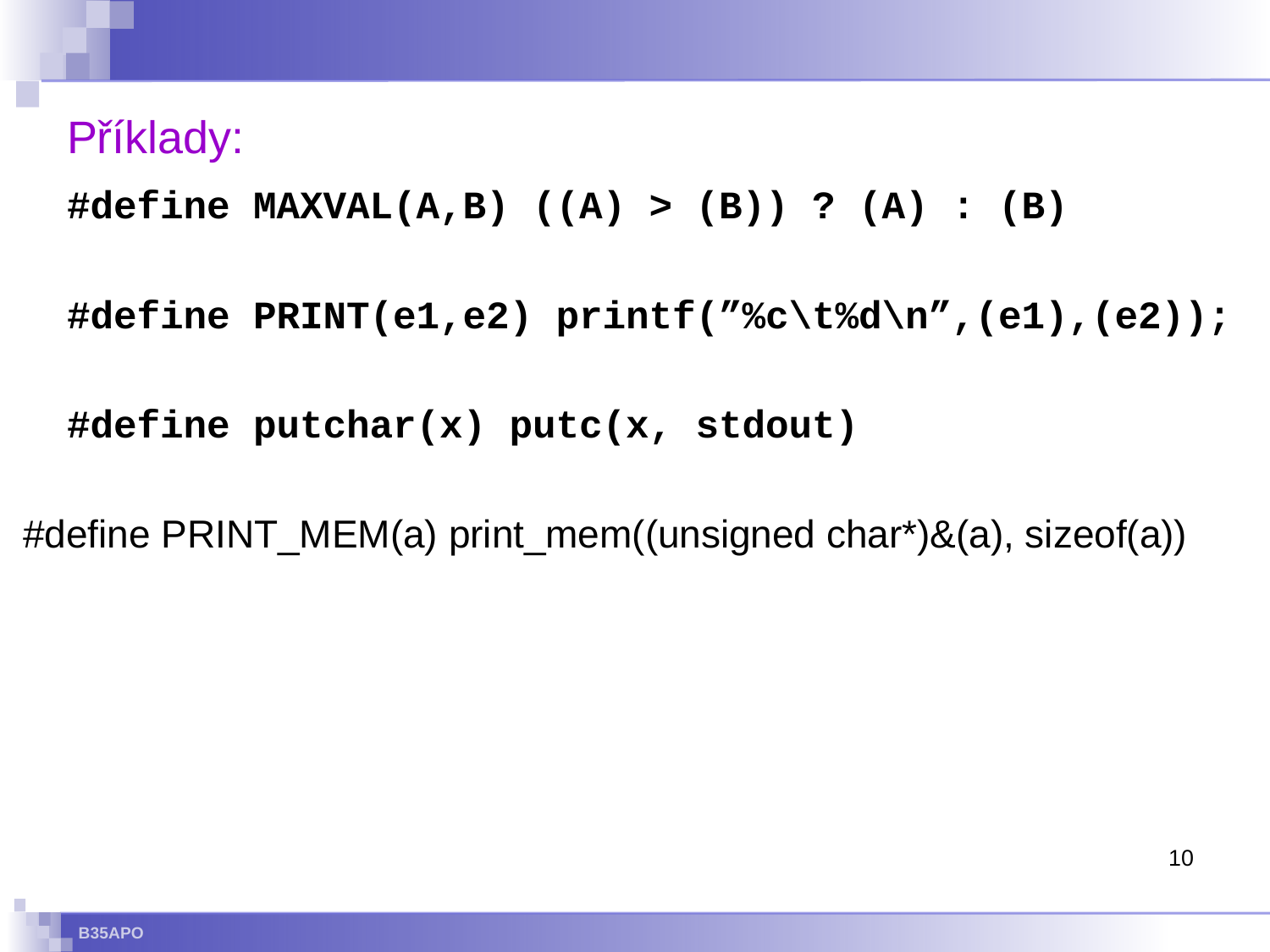

Příklady:
	#define MAXVAL(A,B) ((A) > (B)) ? (A) : (B)

	#define PRINT(e1,e2) printf(”%c\t%d\n”,(e1),(e2));

	#define putchar(x) putc(x, stdout)

#define PRINT_MEM(a) print_mem((unsigned char*)&(a), sizeof(a))

10